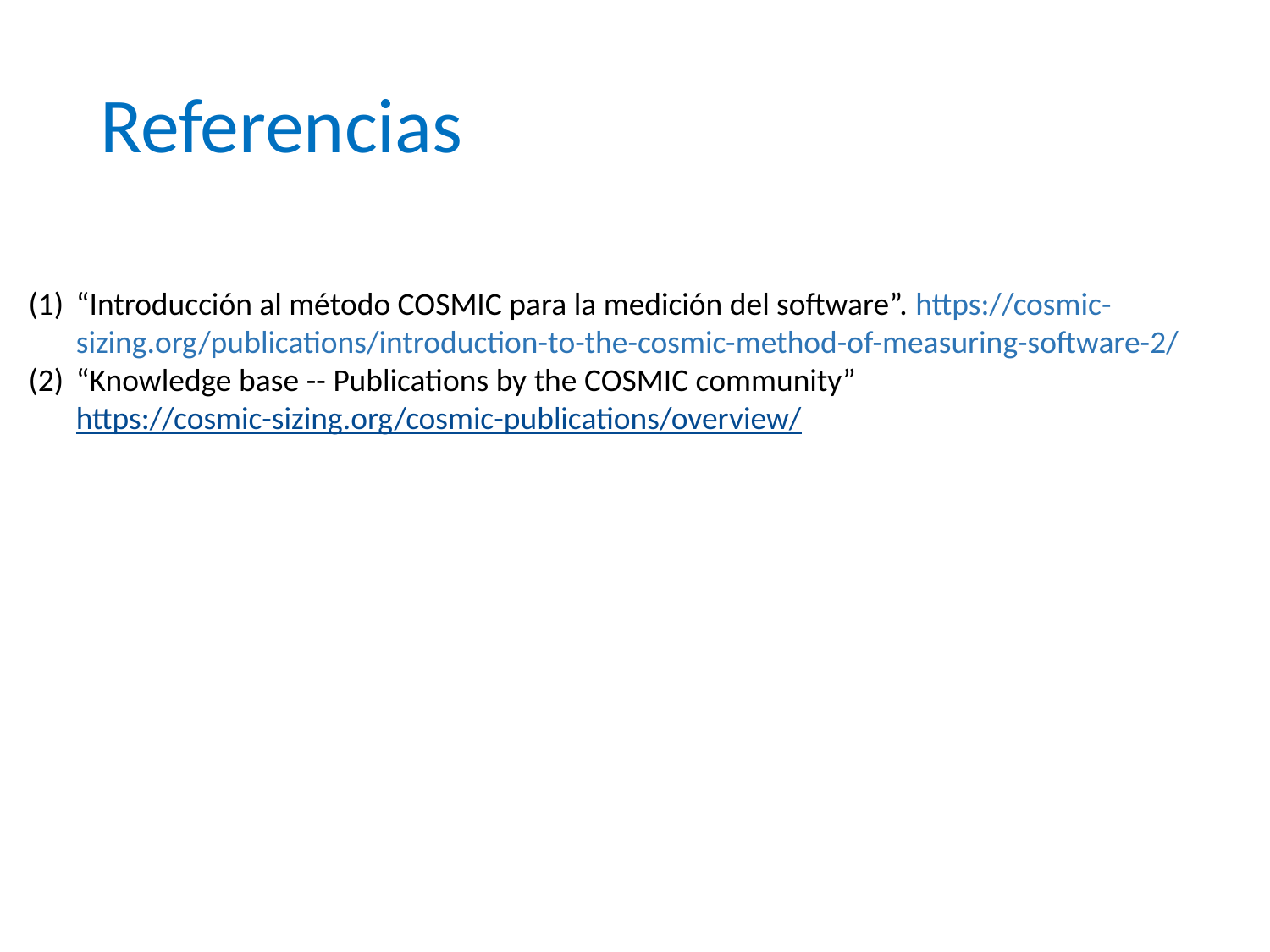

# Referencias
“Introducción al método COSMIC para la medición del software”. https://cosmic-sizing.org/publications/introduction-to-the-cosmic-method-of-measuring-software-2/
“Knowledge base -- Publications by the COSMIC community” https://cosmic-sizing.org/cosmic-publications/overview/